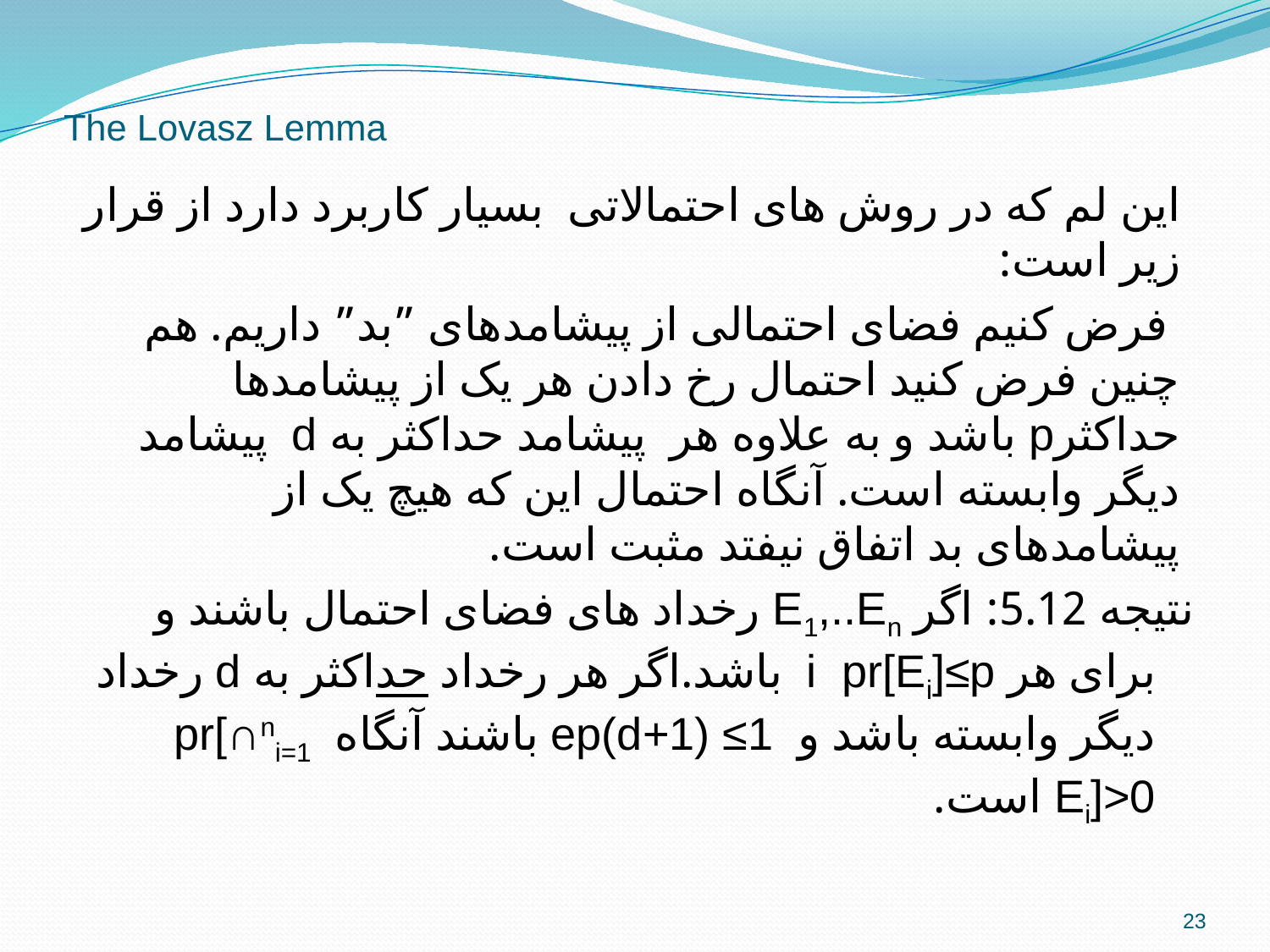

# The Lovasz Lemma
این لم که در روش های احتمالاتی  بسیار کاربرد دارد از قرار زیر است:
 فرض کنیم فضای احتمالی از پیشامدهای ”بد” داریم. هم چنین فرض کنید احتمال رخ دادن هر یک از پیشامدها حداکثرp باشد و به علاوه هر  پیشامد حداکثر به d  پیشامد دیگر وابسته است. آنگاه احتمال این که هیچ یک از پیشامدهای بد اتفاق نیفتد مثبت است.
نتیجه 5.12: اگر E1,..En رخداد های فضای احتمال باشند و برای هر i  pr[Ei]≤p  باشد.اگر هر رخداد حداکثر به d رخداد دیگر وابسته باشد و  ep(d+1) ≤1 باشند آنگاه  pr[∩ni=1 Ei]>0 است.

23